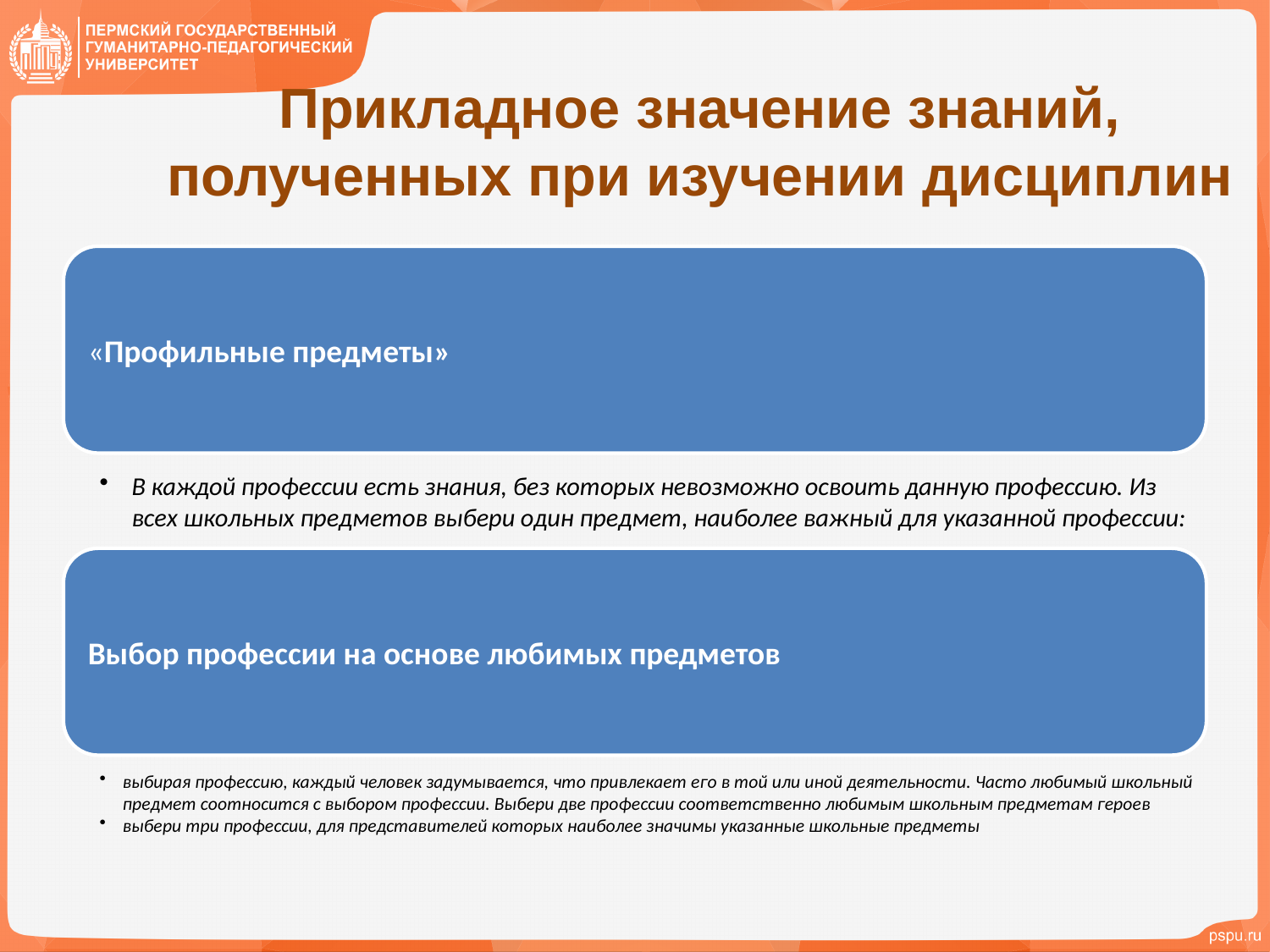

# Прикладное значение знаний, полученных при изучении дисциплин
«Профильные предметы»
В каждой профессии есть знания, без которых невозможно освоить данную профессию. Из всех школьных предметов выбери один предмет, наиболее важный для указанной профессии:
Выбор профессии на основе любимых предметов
выбирая профессию, каждый человек задумывается, что привлекает его в той или иной деятельности. Часто любимый школьный предмет соотносится с выбором профессии. Выбери две профессии соответственно любимым школьным предметам героев
выбери три профессии, для представителей которых наиболее значимы указанные школьные предметы